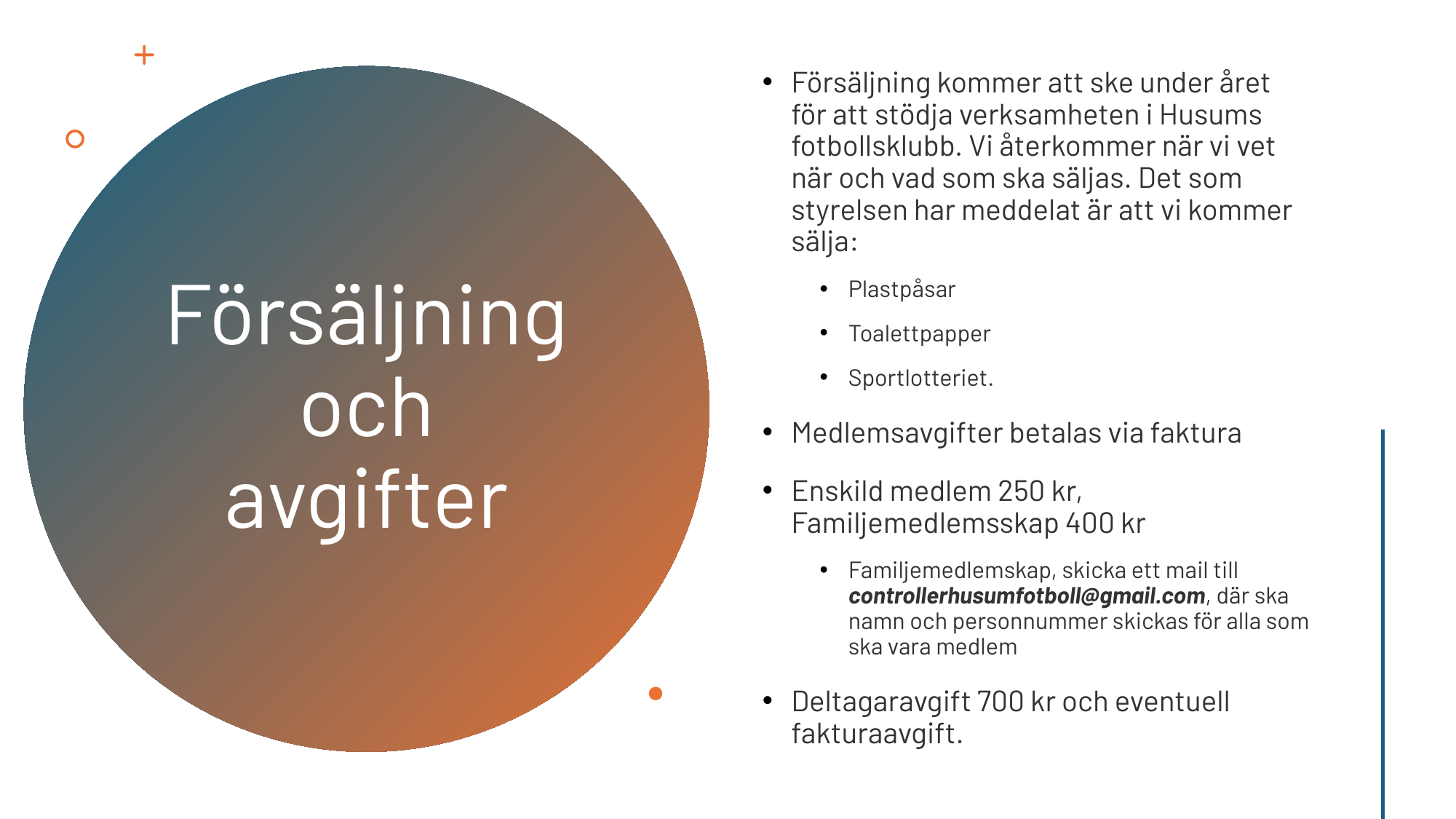

Försäljning kommer att ske under året för att stödja verksamheten i Husums fotbollsklubb. Vi återkommer när vi vet när och vad som ska säljas. Det som styrelsen har meddelat är att vi kommer sälja:
Plastpåsar
Toalettpapper
Sportlotteriet.
Medlemsavgifter betalas via faktura
Enskild medlem 250 kr, Familjemedlemsskap 400 kr
Familjemedlemskap, skicka ett mail till controllerhusumfotboll@gmail.com, där ska namn och personnummer skickas för alla som ska vara medlem
Deltagaravgift 700 kr och eventuell fakturaavgift.

# Försäljning och avgifter